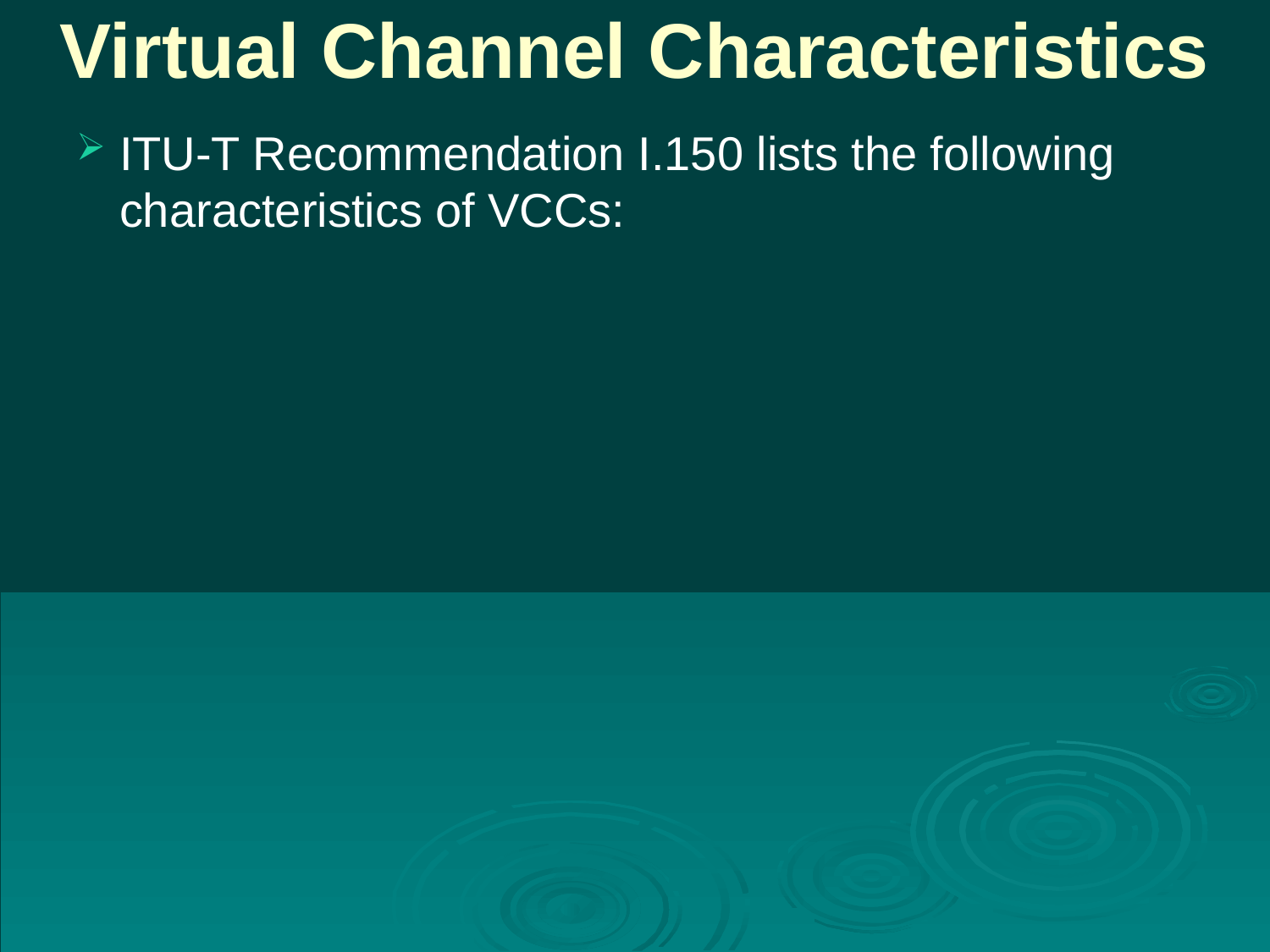

# Virtual Channel Characteristics
ITU-T Recommendation I.150 lists the following characteristics of VCCs: